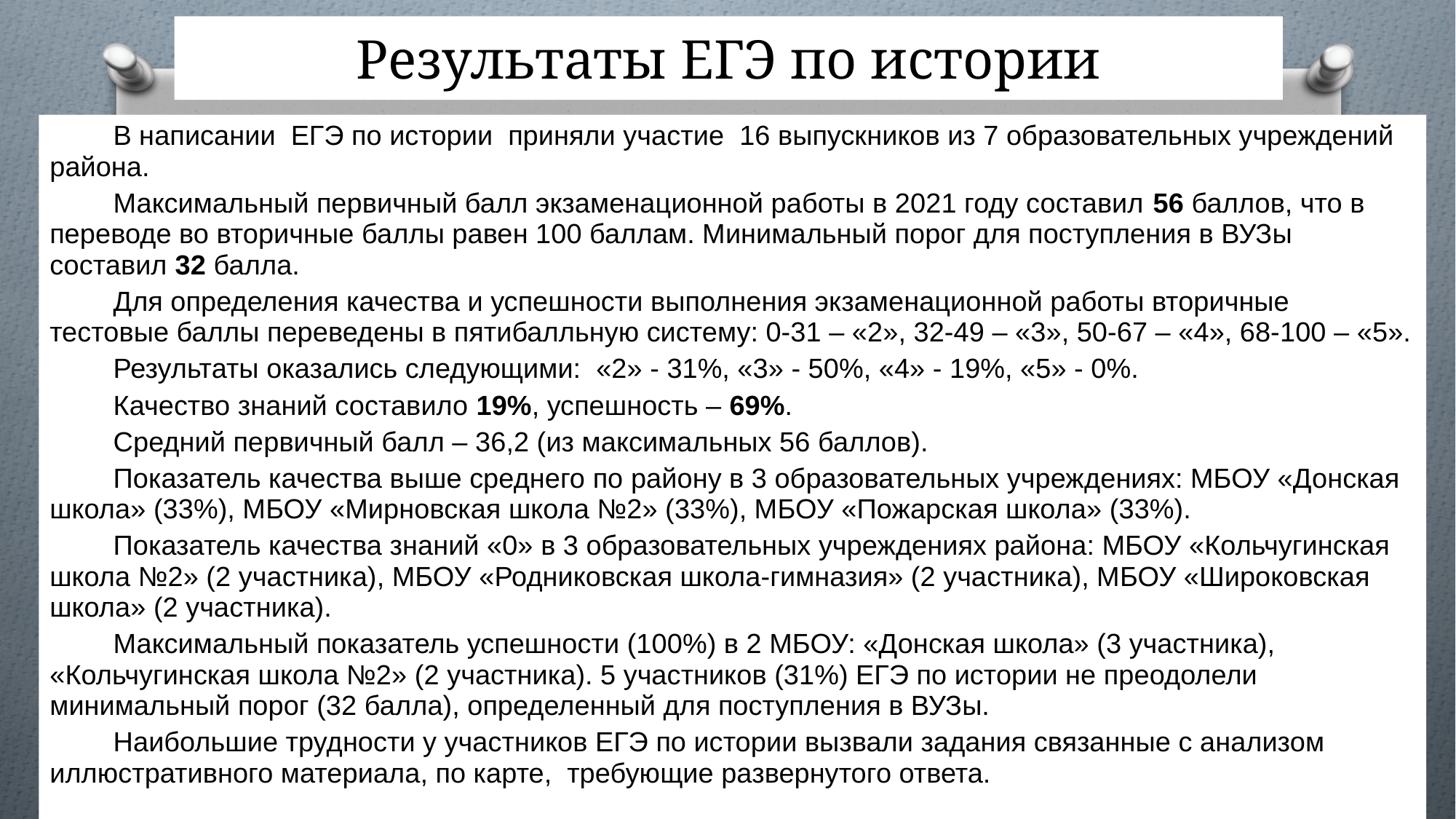

# Результаты ЕГЭ по истории
В написании  ЕГЭ по истории  приняли участие  16 выпускников из 7 образовательных учреждений района.
Максимальный первичный балл экзаменационной работы в 2021 году составил 56 баллов, что в переводе во вторичные баллы равен 100 баллам. Минимальный порог для поступления в ВУЗы составил 32 балла.
Для определения качества и успешности выполнения экзаменационной работы вторичные тестовые баллы переведены в пятибалльную систему: 0-31 – «2», 32-49 – «3», 50-67 – «4», 68-100 – «5».
Результаты оказались следующими:  «2» - 31%, «3» - 50%, «4» - 19%, «5» - 0%.
Качество знаний составило 19%, успешность – 69%.
Средний первичный балл – 36,2 (из максимальных 56 баллов).
Показатель качества выше среднего по району в 3 образовательных учреждениях: МБОУ «Донская школа» (33%), МБОУ «Мирновская школа №2» (33%), МБОУ «Пожарская школа» (33%).
Показатель качества знаний «0» в 3 образовательных учреждениях района: МБОУ «Кольчугинская школа №2» (2 участника), МБОУ «Родниковская школа-гимназия» (2 участника), МБОУ «Широковская школа» (2 участника).
Максимальный показатель успешности (100%) в 2 МБОУ: «Донская школа» (3 участника), «Кольчугинская школа №2» (2 участника). 5 участников (31%) ЕГЭ по истории не преодолели минимальный порог (32 балла), определенный для поступления в ВУЗы.
Наибольшие трудности у участников ЕГЭ по истории вызвали задания связанные с анализом иллюстративного материала, по карте,  требующие развернутого ответа.